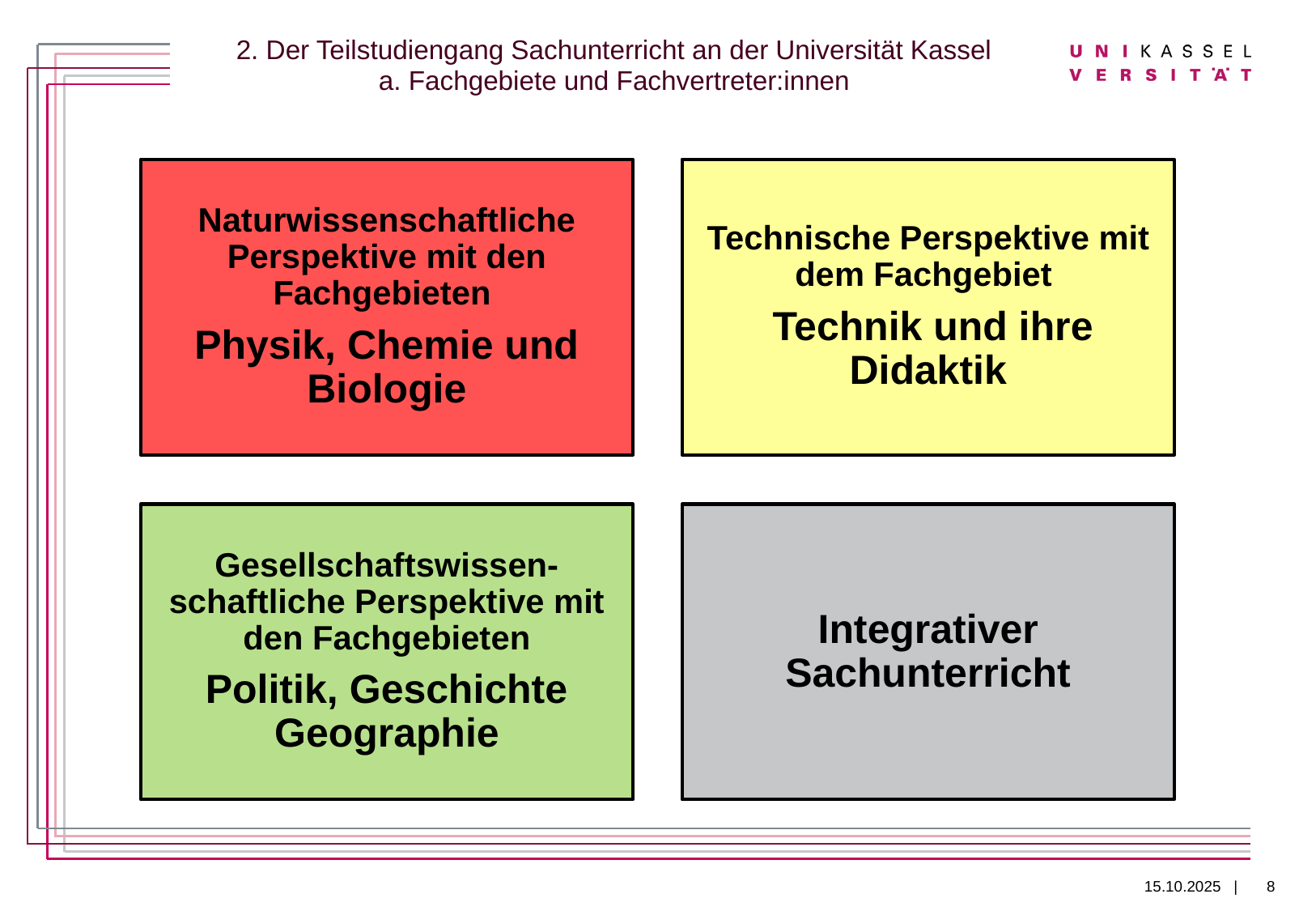

# 2. Der Teilstudiengang Sachunterricht an der Universität Kassel a. Fachgebiete und Fachvertreter:innen
Naturwissenschaftliche Perspektive mit den Fachgebieten
Physik, Chemie und Biologie
Technische Perspektive mit dem Fachgebiet
 Technik und ihre Didaktik
Gesellschaftswissen-schaftliche Perspektive mit den Fachgebieten
Politik, Geschichte Geographie
Integrativer Sachunterricht
8